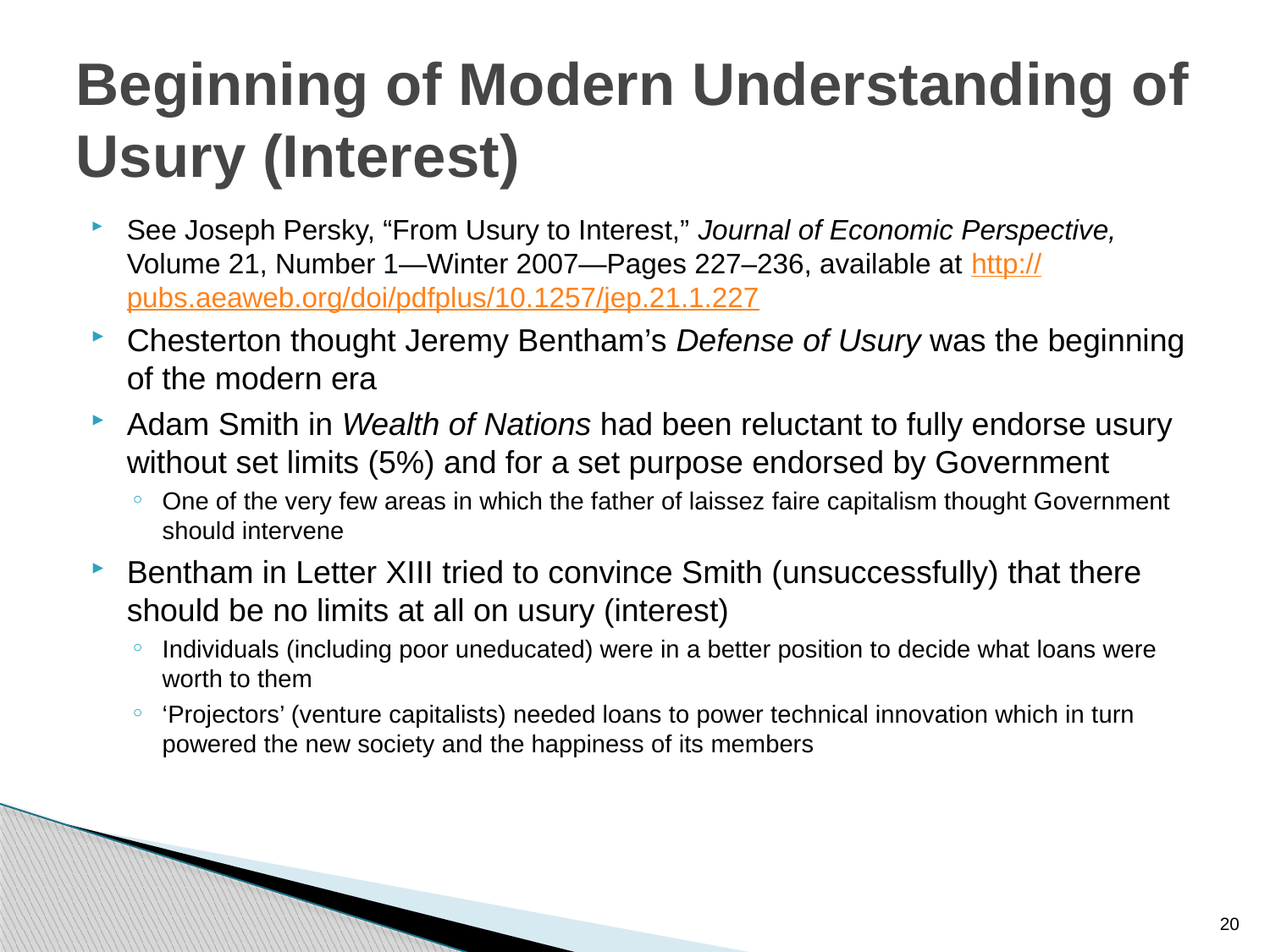

# Beginning of Modern Understanding of Usury (Interest)
See Joseph Persky, “From Usury to Interest,” Journal of Economic Perspective, Volume 21, Number 1—Winter 2007—Pages 227–236, available at http://pubs.aeaweb.org/doi/pdfplus/10.1257/jep.21.1.227
Chesterton thought Jeremy Bentham’s Defense of Usury was the beginning of the modern era
Adam Smith in Wealth of Nations had been reluctant to fully endorse usury without set limits (5%) and for a set purpose endorsed by Government
One of the very few areas in which the father of laissez faire capitalism thought Government should intervene
Bentham in Letter XIII tried to convince Smith (unsuccessfully) that there should be no limits at all on usury (interest)
Individuals (including poor uneducated) were in a better position to decide what loans were worth to them
‘Projectors’ (venture capitalists) needed loans to power technical innovation which in turn powered the new society and the happiness of its members
20